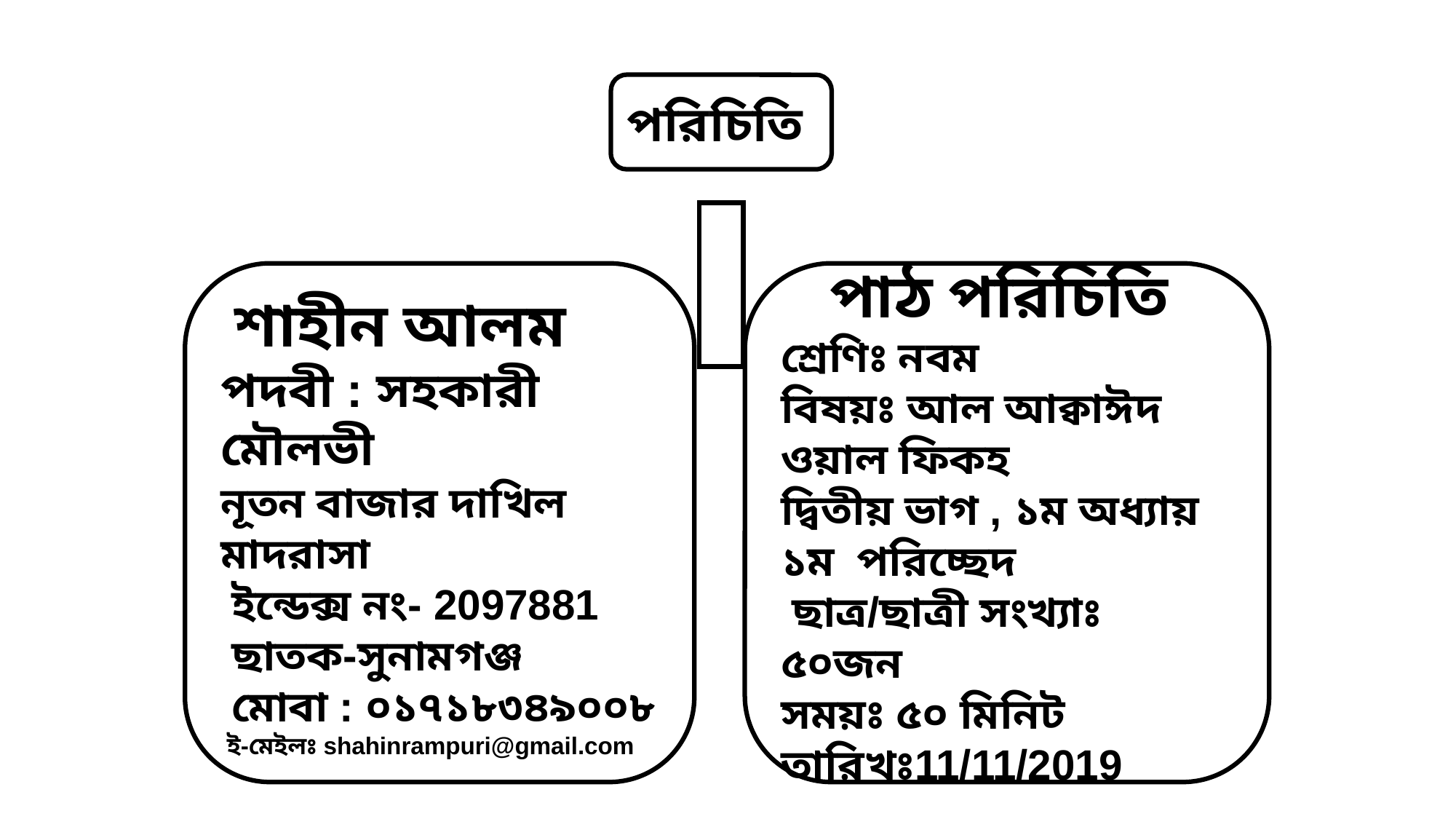

শাহীন আলম
পদবী : সহকারী মৌলভী
নূতন বাজার দাখিল মাদরাসা
 ইন্ডেক্স নং- 2097881
 ছাতক-সুনামগঞ্জ
 মোবা : ০১৭১৮৩৪৯০০৮
 ই-মেইলঃ shahinrampuri@gmail.com
পাঠ পরিচিতি
শ্রেণিঃ নবম
বিষয়ঃ আল আক্বাঈদ ওয়াল ফিকহ
দ্বিতীয় ভাগ , ১ম অধ্যায়
১ম  পরিচ্ছেদ
 ছাত্র/ছাত্রী সংখ্যাঃ ৫০জন
সময়ঃ ৫০ মিনিট
তারিখঃ11/11/2019
পরিচিতি